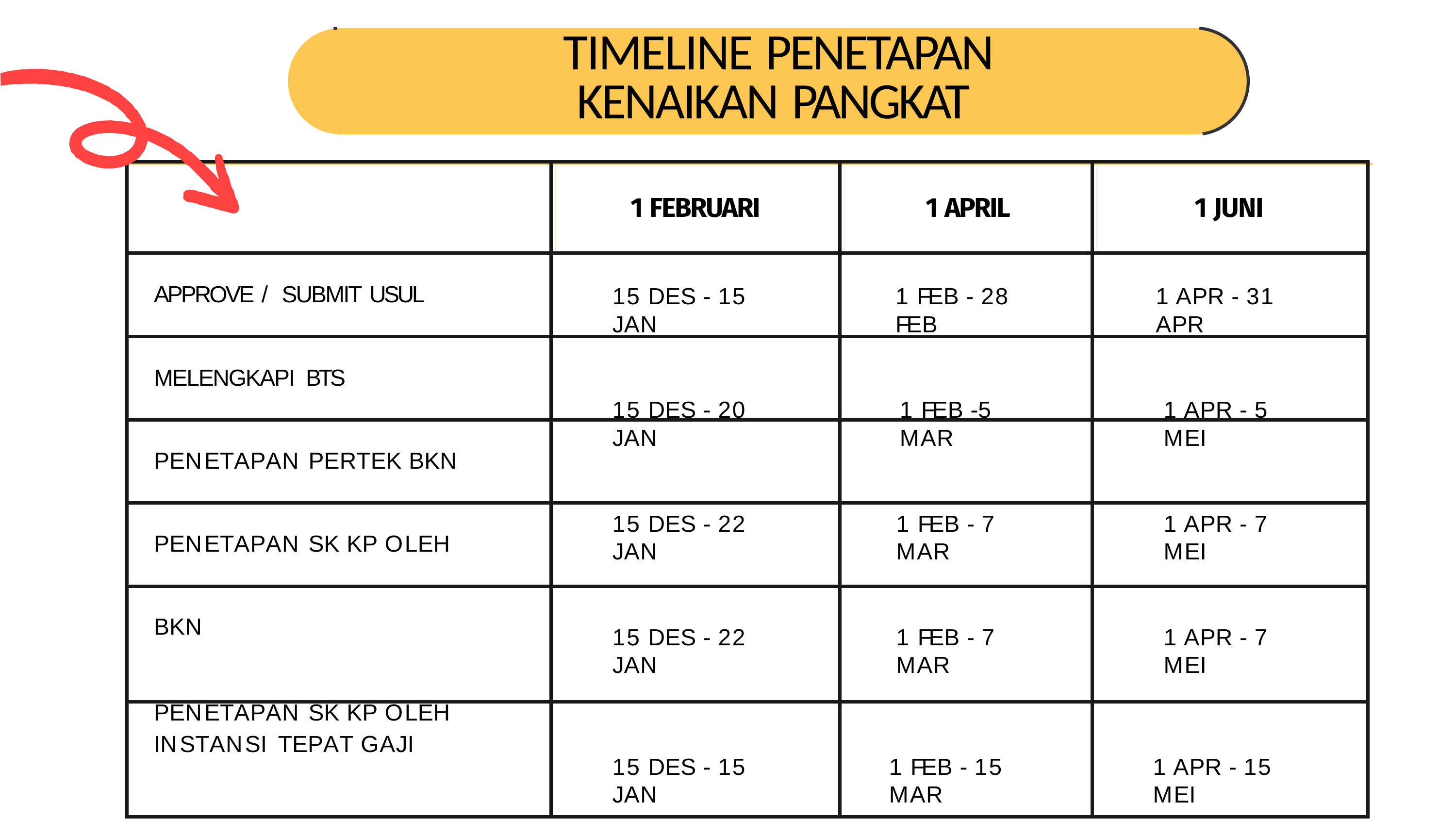

# TIMELINE PENETAPAN  KENAIKAN PANGKAT

1 FEBRUARI

15 DES - 15 JAN

15 DES - 20 JAN

15 DES - 22 JAN

15 DES - 22 JAN

15 DES - 15 JAN

15 DES - 31 JAN
1 APRIL

1 FEB - 28 FEB

1 FEB -5 MAR

1 FEB - 7 MAR

1 FEB - 7 MAR

1 FEB - 15 MAR

1 FEB - 31 MAR
1 JUNI

1 APR - 31 APR

1 APR - 5 MEI

1 APR - 7 MEI

1 APR - 7 MEI

1 APR - 15	MEI

1 APR - 31 MEI
APPROVE / SUBMIT USUL
MELENGKAPI BTS  PENETAPAN PERTEK BKN  PENETAPAN SK KP OLEH BKN

PENETAPAN SK KP OLEH INSTANSI  TEPAT GAJI

PENETAPAN SK KP OLEH INSTANSI  TEPAT WAKTU